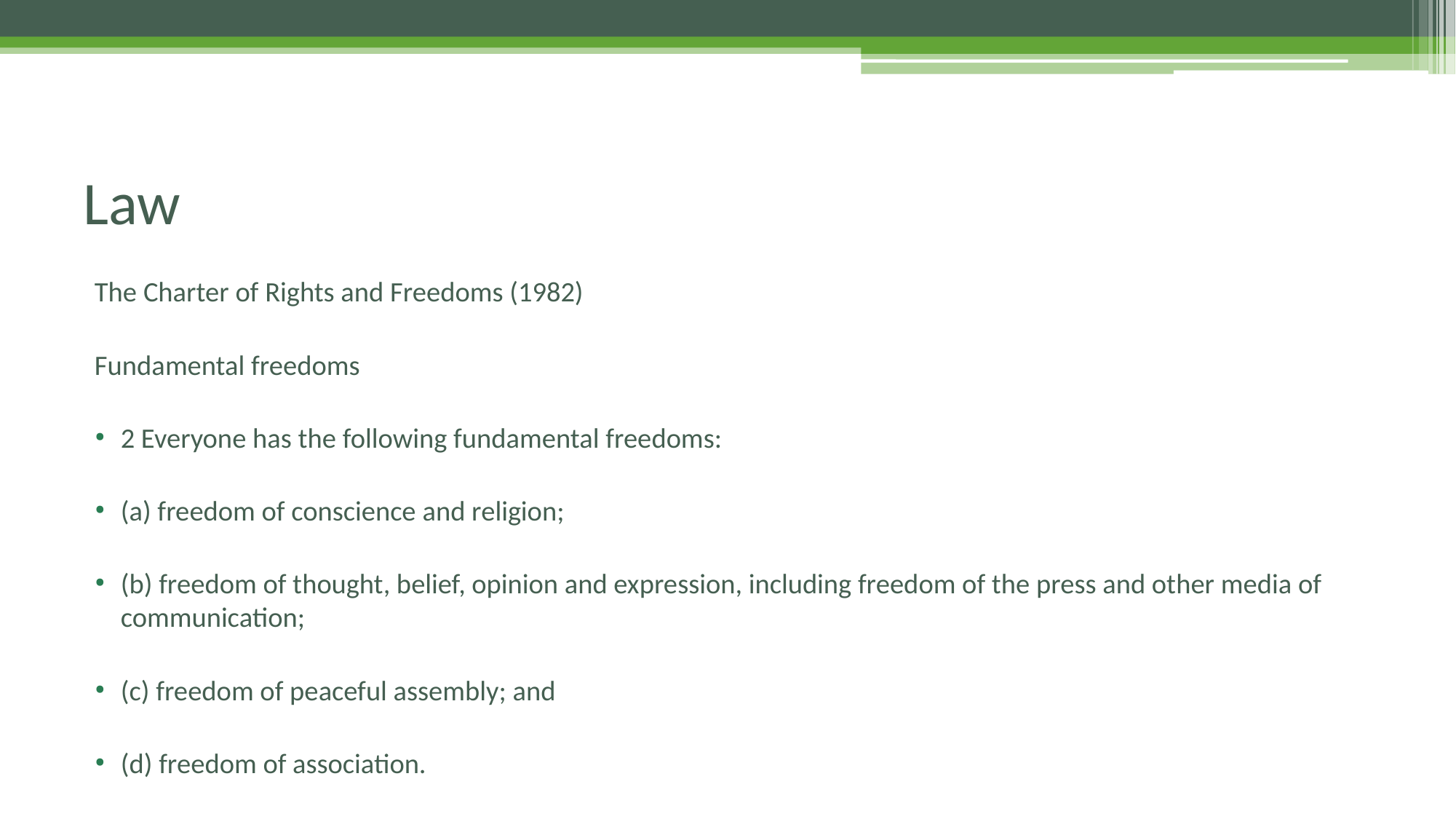

# Law
The Charter of Rights and Freedoms (1982)

Fundamental freedoms

2 Everyone has the following fundamental freedoms:

(a) freedom of conscience and religion;

(b) freedom of thought, belief, opinion and expression, including freedom of the press and other media of communication;

(c) freedom of peaceful assembly; and

(d) freedom of association.